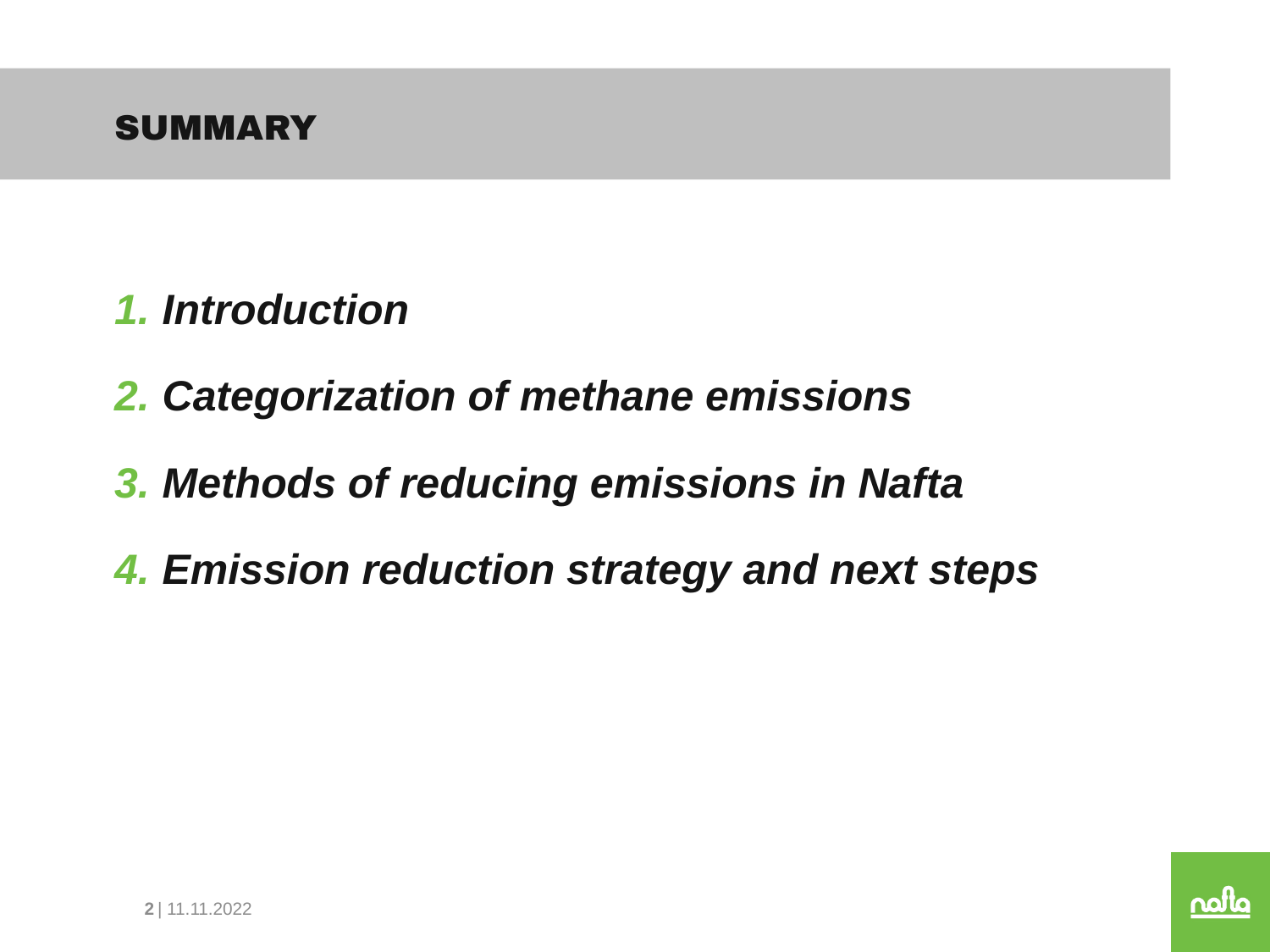

SUMMARY
Introduction
Categorization of methane emissions
Methods of reducing emissions in Nafta
Emission reduction strategy and next steps
2
| 11.11.2022